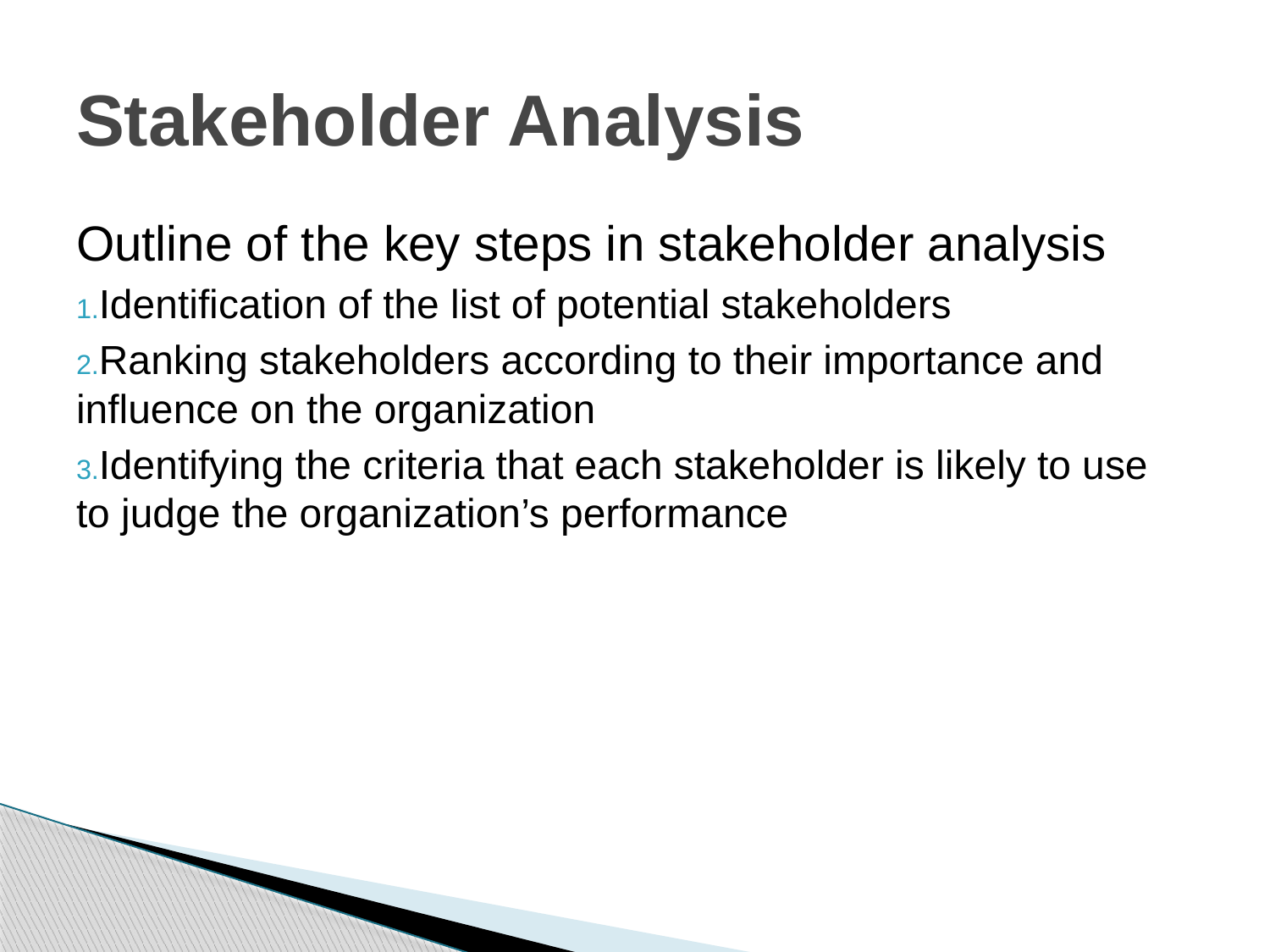

Stakeholder Analysis
Outline of the key steps in stakeholder analysis
Identification of the list of potential stakeholders
Ranking stakeholders according to their importance and influence on the organization
Identifying the criteria that each stakeholder is likely to use to judge the organization’s performance